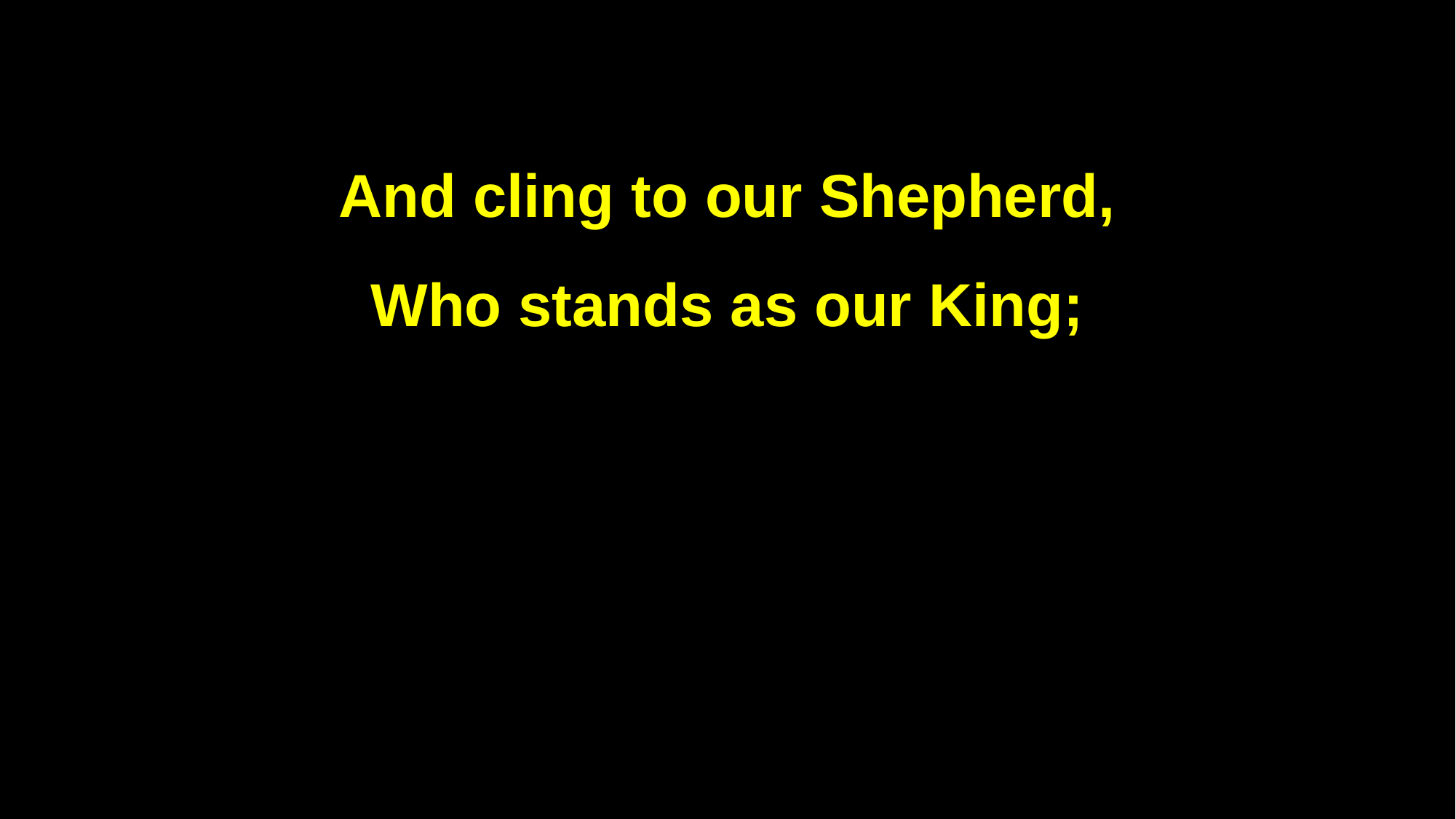

And cling to our Shepherd,
Who stands as our King;